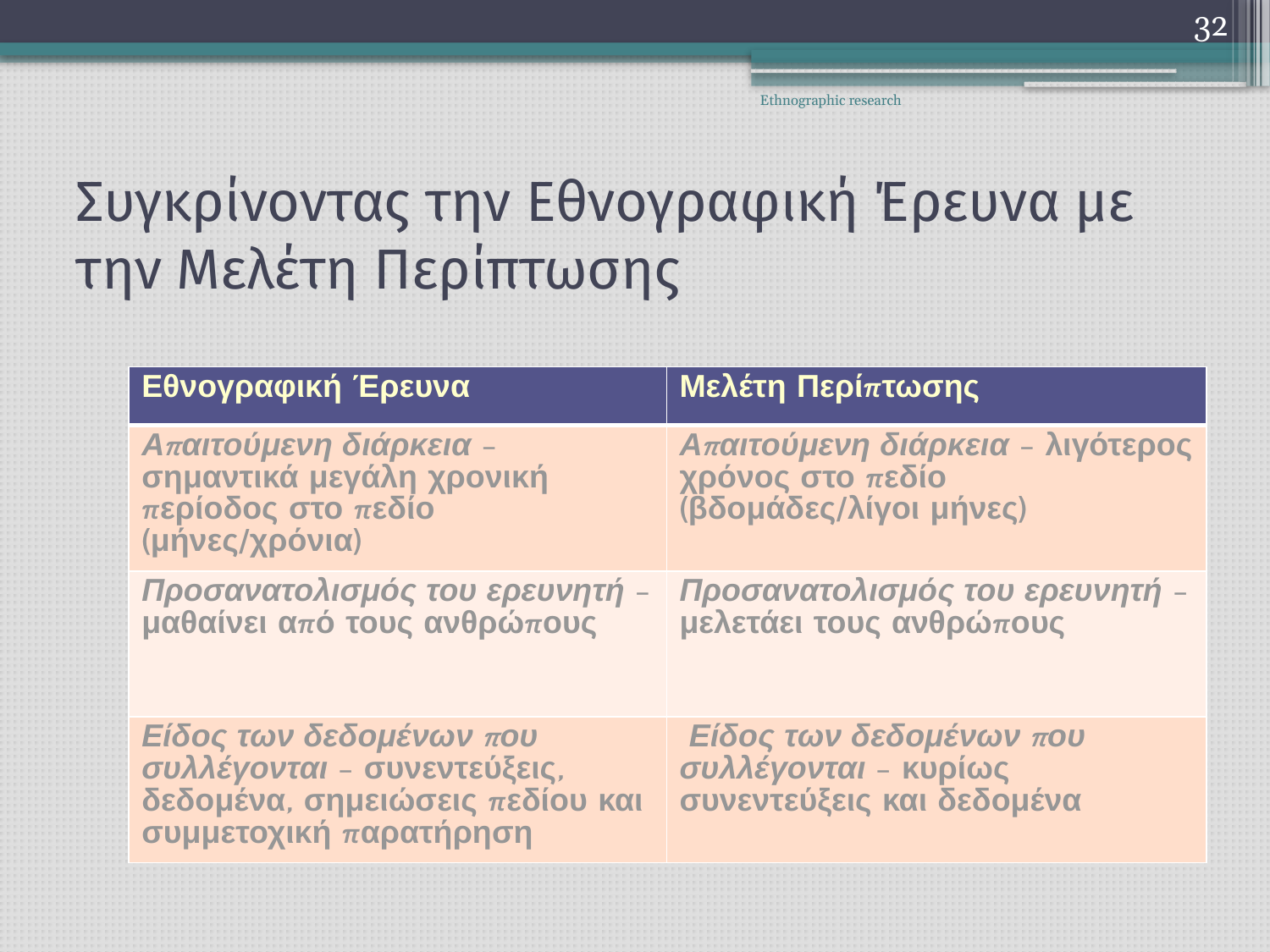

32
Ethnographic research
# Συγκρίνοντας την Εθνογραφική Έρευνα με την Μελέτη Περίπτωσης
| Εθνογραφική Έρευνα | Μελέτη Περίπτωσης |
| --- | --- |
| Απαιτούμενη διάρκεια – σημαντικά μεγάλη χρονική περίοδος στο πεδίο (μήνες/χρόνια) | Απαιτούμενη διάρκεια – λιγότερος χρόνος στο πεδίο (βδομάδες/λίγοι μήνες) |
| Προσανατολισμός του ερευνητή – μαθαίνει από τους ανθρώπους | Προσανατολισμός του ερευνητή – μελετάει τους ανθρώπους |
| Είδος των δεδομένων που συλλέγονται – συνεντεύξεις, δεδομένα, σημειώσεις πεδίου και συμμετοχική παρατήρηση | Είδος των δεδομένων που συλλέγονται – κυρίως συνεντεύξεις και δεδομένα |